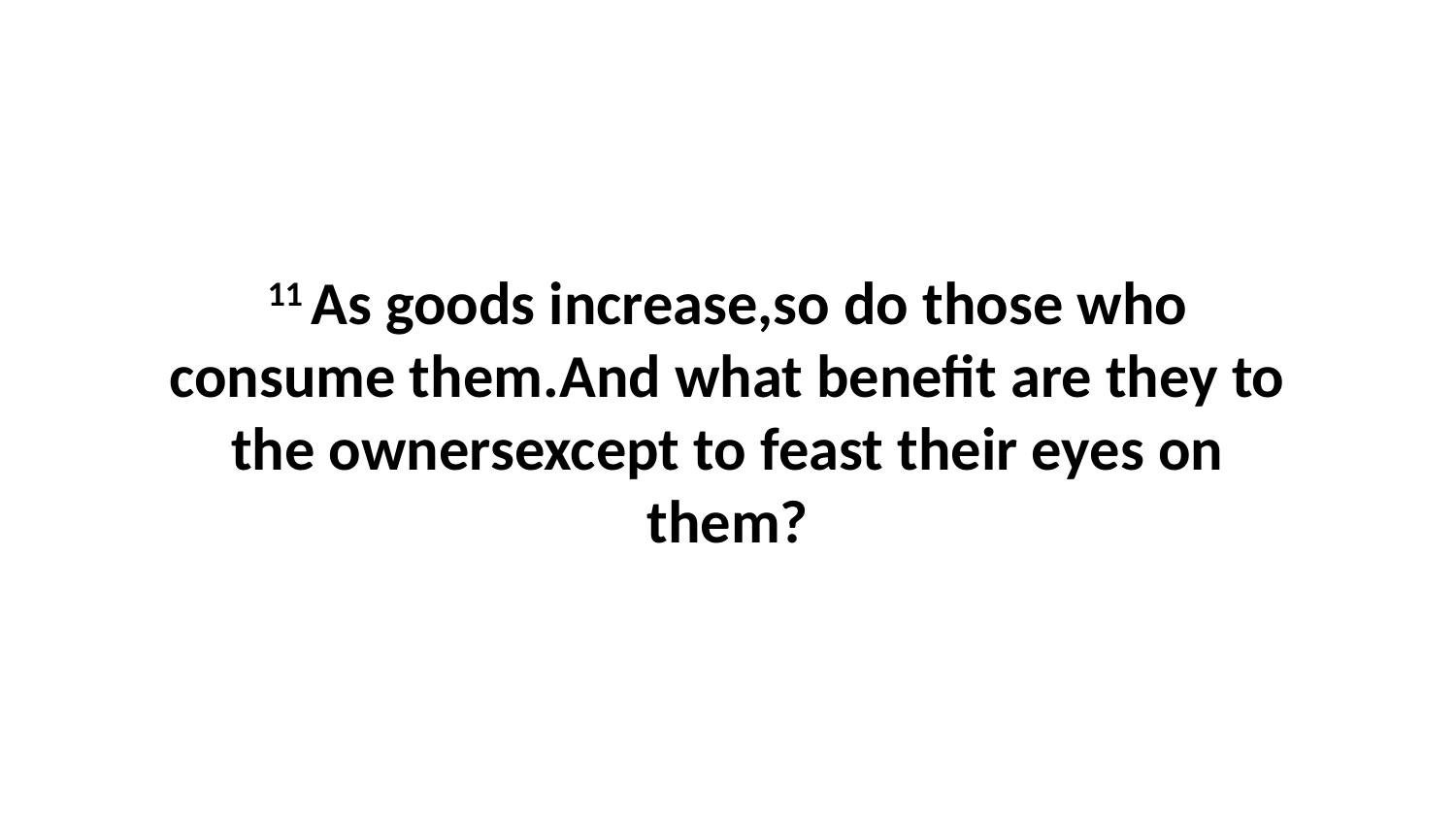

11 As goods increase,so do those who consume them.And what benefit are they to the ownersexcept to feast their eyes on them?